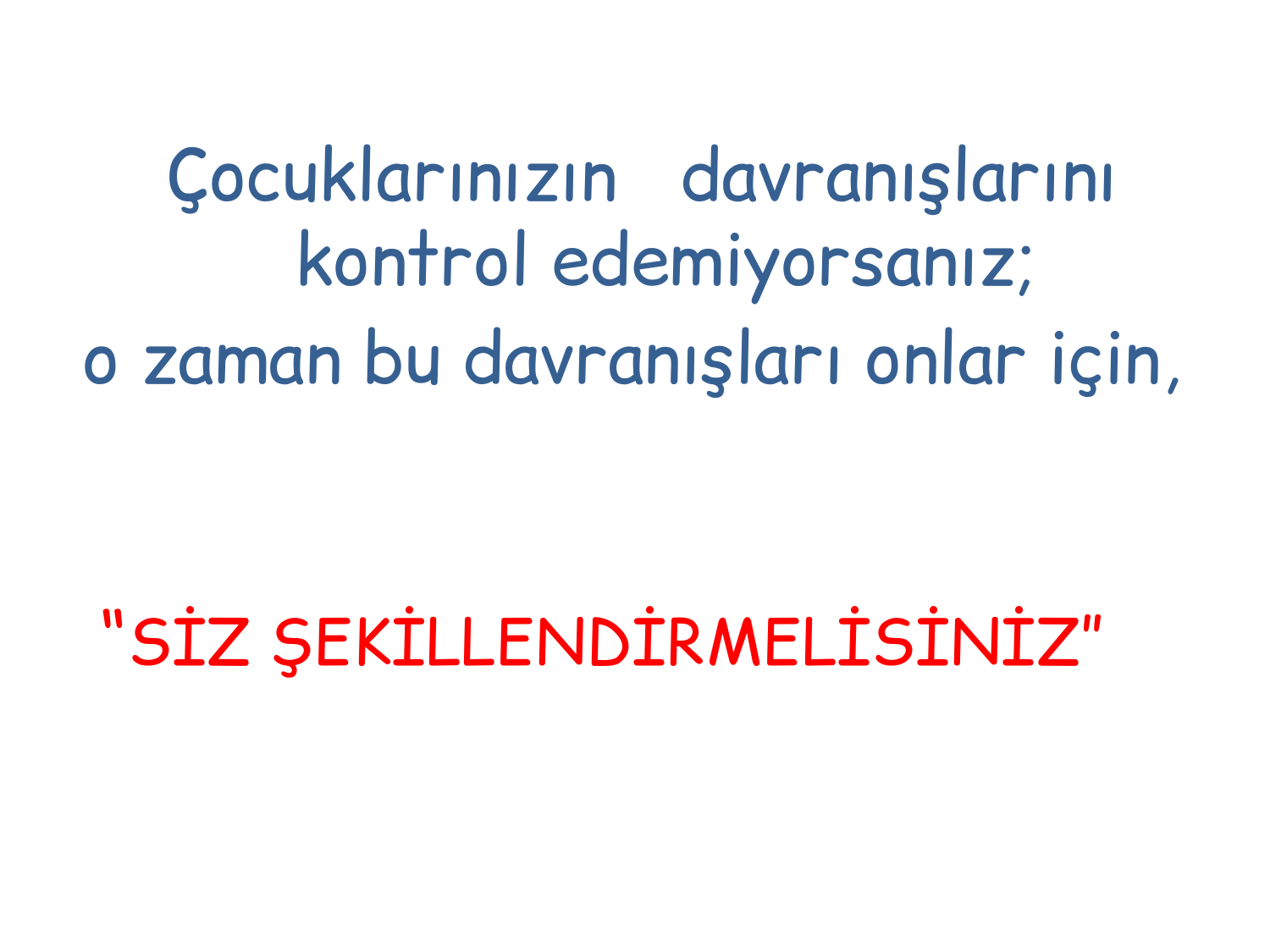

Çocuklarınızın   davranışlarını kontrol edemiyorsanız;
 o zaman bu davranışları onlar için,

  “SİZ ŞEKİLLENDİRMELİSİNİZ”